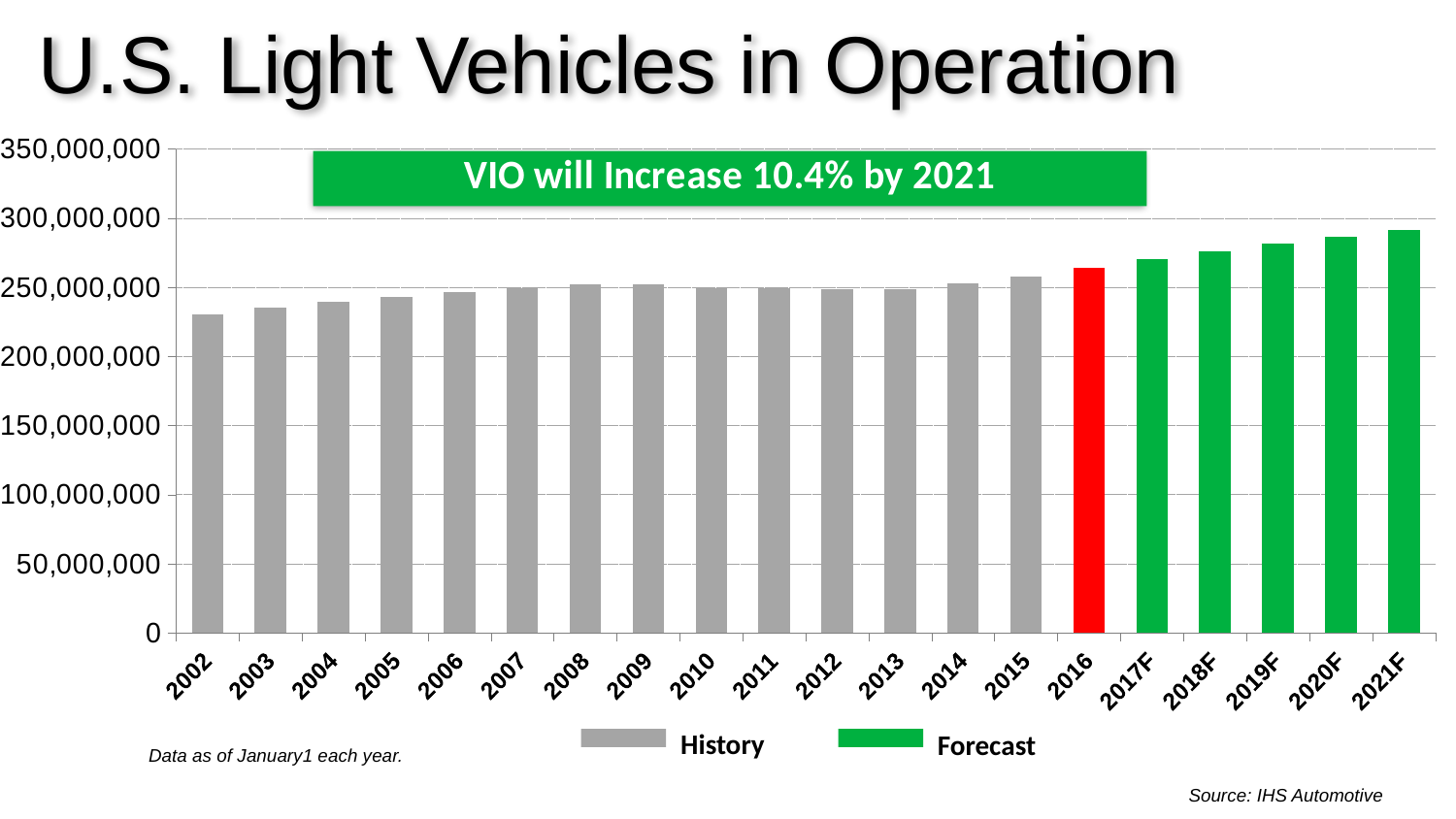

U.S. Light Vehicles in Operation

### Chart

| Category | New Registrations |
|---|---|
| 2002 | 230575343.0 |
| 2003 | 235286737.0 |
| 2004 | 239310429.0 |
| 2005 | 243097576.0 |
| 2006 | 246398980.0 |
| 2007 | 249381503.0 |
| 2008 | 251969071.0 |
| 2009 | 252242767.0 |
| 2010 | 249529363.0 |
| 2011 | 249580699.0 |
| 2012 | 248831081.0 |
| 2013 | 248961380.0 |
| 2014 | 252714696.0 |
| 2015 | 258026929.0 |
| 2016 | 263934428.0 |
| 2017F | 270251427.0 |
| 2018F | 275754907.0 |
| 2019F | 281352855.0 |
| 2020F | 286484937.0 |
| 2021F | 291263008.0 |
History

Forecast

Data as of January1 each year.
Source: IHS Automotive